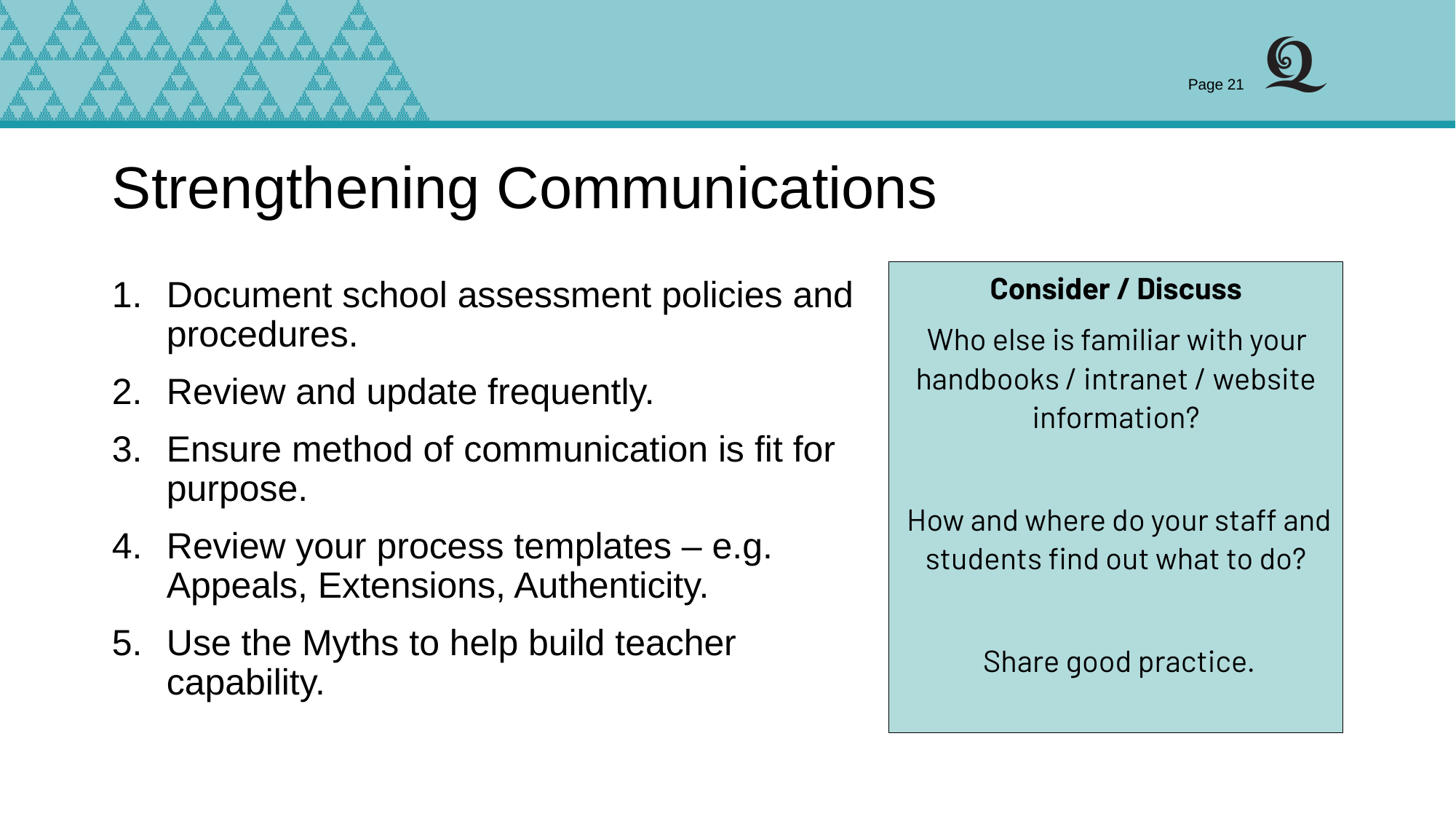

Page 21
# Strengthening Communications
Consider / Discuss
 Who else is familiar with your handbooks / intranet / website information?

 How and where do your staff and students find out what to do?

 Share good practice.

Document school assessment policies and procedures.
Review and update frequently.
Ensure method of communication is fit for purpose.
Review your process templates – e.g. Appeals, Extensions, Authenticity.
Use the Myths to help build teacher capability.